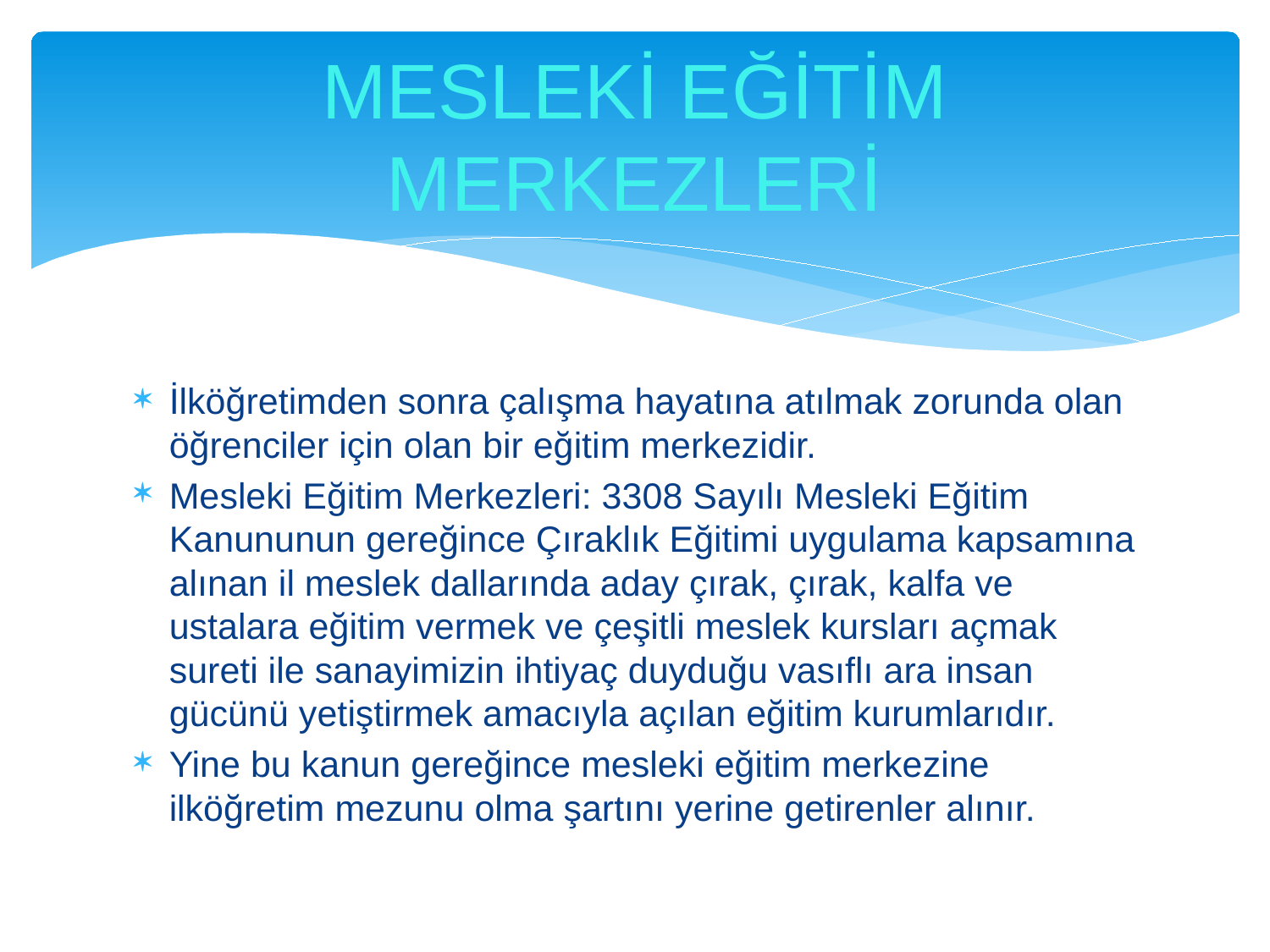

# MESLEKİ EĞİTİM MERKEZLERİ
İlköğretimden sonra çalışma hayatına atılmak zorunda olan öğrenciler için olan bir eğitim merkezidir.
Mesleki Eğitim Merkezleri: 3308 Sayılı Mesleki Eğitim Kanununun gereğince Çıraklık Eğitimi uygulama kapsamına alınan il meslek dallarında aday çırak, çırak, kalfa ve ustalara eğitim vermek ve çeşitli meslek kursları açmak sureti ile sanayimizin ihtiyaç duyduğu vasıflı ara insan gücünü yetiştirmek amacıyla açılan eğitim kurumlarıdır.
Yine bu kanun gereğince mesleki eğitim merkezine ilköğretim mezunu olma şartını yerine getirenler alınır.